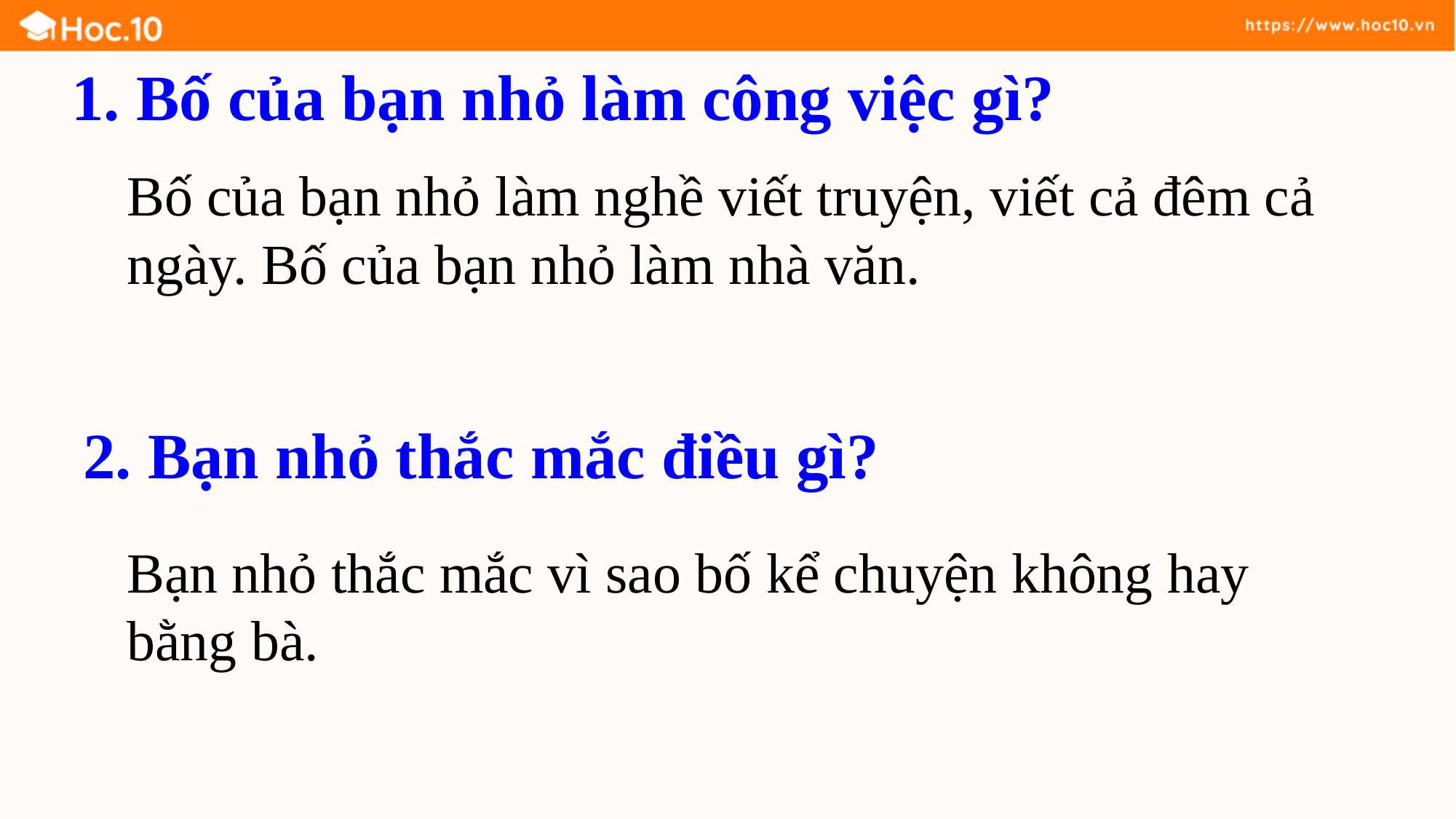

1. Bố của bạn nhỏ làm công việc gì?
Bố của bạn nhỏ làm nghề viết truyện, viết cả đêm cả ngày. Bố của bạn nhỏ làm nhà văn.
2. Bạn nhỏ thắc mắc điều gì?
Bạn nhỏ thắc mắc vì sao bố kể chuyện không hay bằng bà.